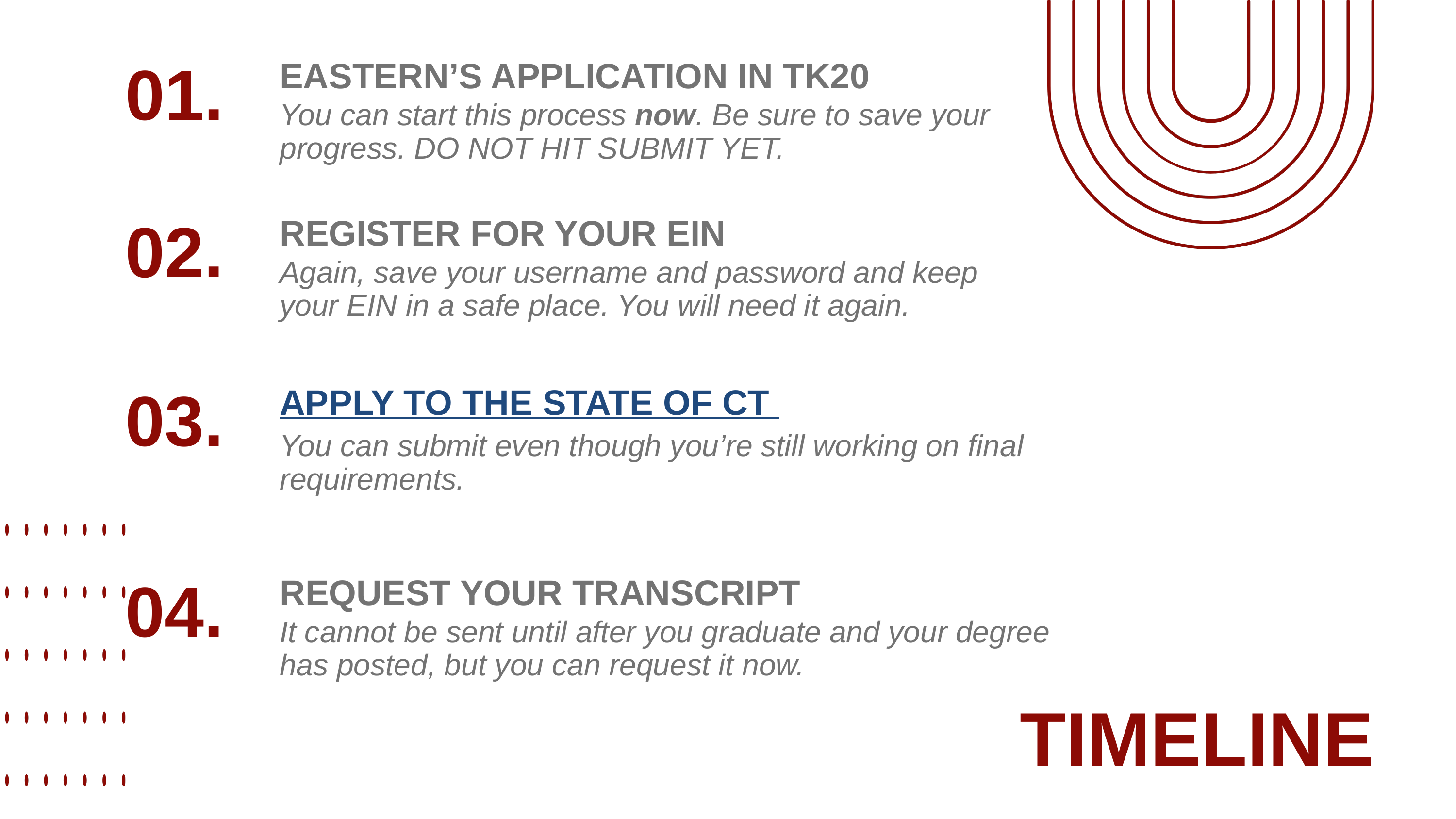

01.
EASTERN’S APPLICATION IN TK20
You can start this process now. Be sure to save your progress. DO NOT HIT SUBMIT YET.
02.
REGISTER FOR YOUR EIN
Again, save your username and password and keep your EIN in a safe place. You will need it again.
03.
APPLY TO THE STATE OF CT
You can submit even though you’re still working on final requirements.
04.
REQUEST YOUR TRANSCRIPT

It cannot be sent until after you graduate and your degree has posted, but you can request it now.
TIMELINE